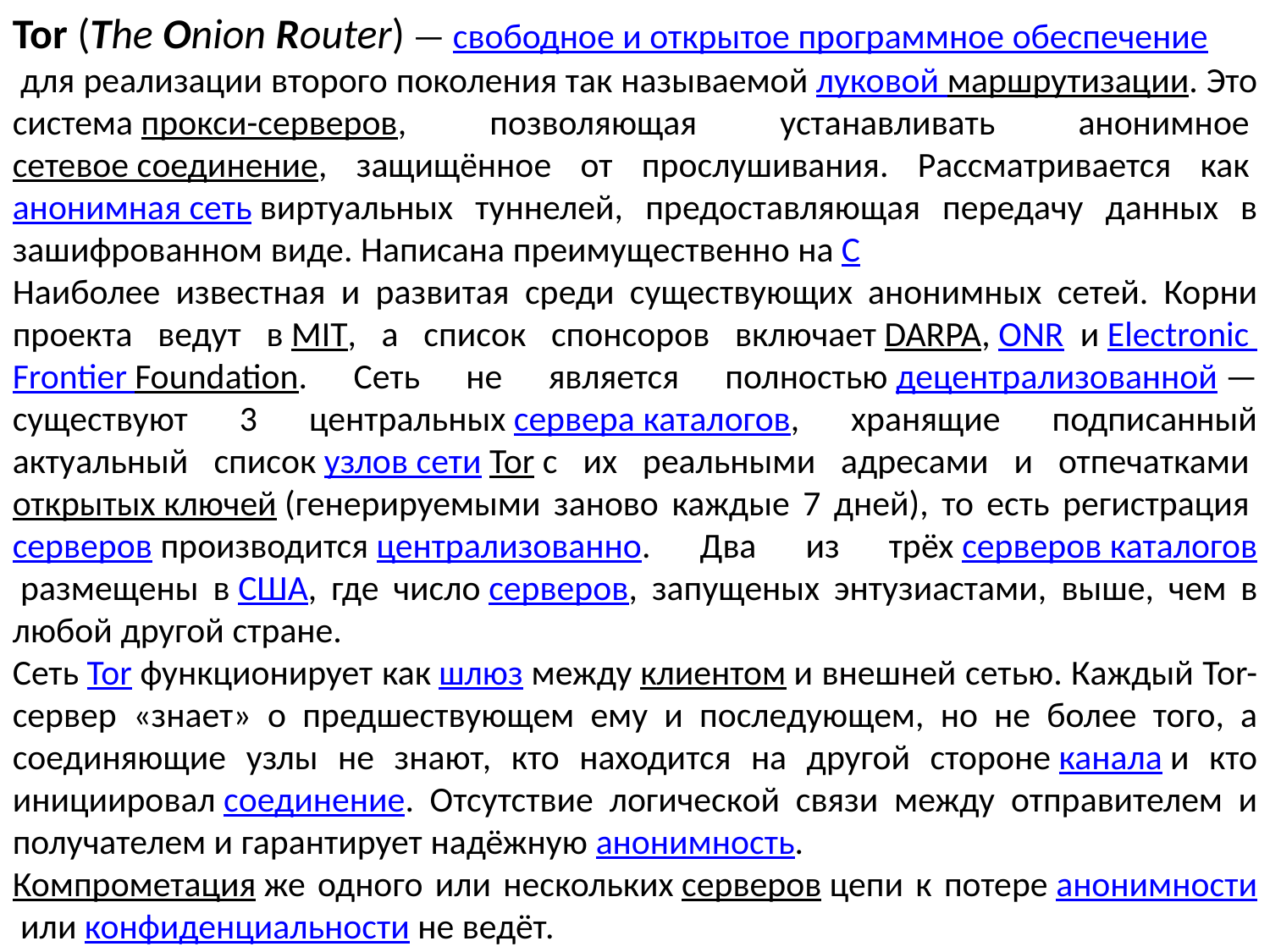

Tor (The Onion Router) — свободное и открытое программное обеспечение для реализации второго поколения так называемой луковой маршрутизации. Это система прокси-серверов, позволяющая устанавливать анонимное сетевое соединение, защищённое от прослушивания. Рассматривается как анонимная сеть виртуальных туннелей, предоставляющая передачу данных в зашифрованном виде. Написана преимущественно на C
Наиболее известная и развитая среди существующих анонимных сетей. Корни проекта ведут в MIT, а список спонсоров включает DARPA, ONR  и Electronic Frontier Foundation. Сеть не является полностью децентрализованной — существуют 3 центральных сервера каталогов, хранящие подписанный актуальный список узлов сети Tor с их реальными адресами и отпечатками открытых ключей (генерируемыми заново каждые 7 дней), то есть регистрация серверов производится централизованно. Два из трёх серверов каталогов размещены в США, где число серверов, запущеных энтузиастами, выше, чем в любой другой стране.
Сеть Tor функционирует как шлюз между клиентом и внешней сетью. Каждый Tor-сервер «знает» о предшествующем ему и последующем, но не более того, а соединяющие узлы не знают, кто находится на другой стороне канала и кто инициировал соединение. Отсутствие логической связи между отправителем и получателем и гарантирует надёжную анонимность.
Компрометация же одного или нескольких серверов цепи к потере анонимности или конфиденциальности не ведёт.